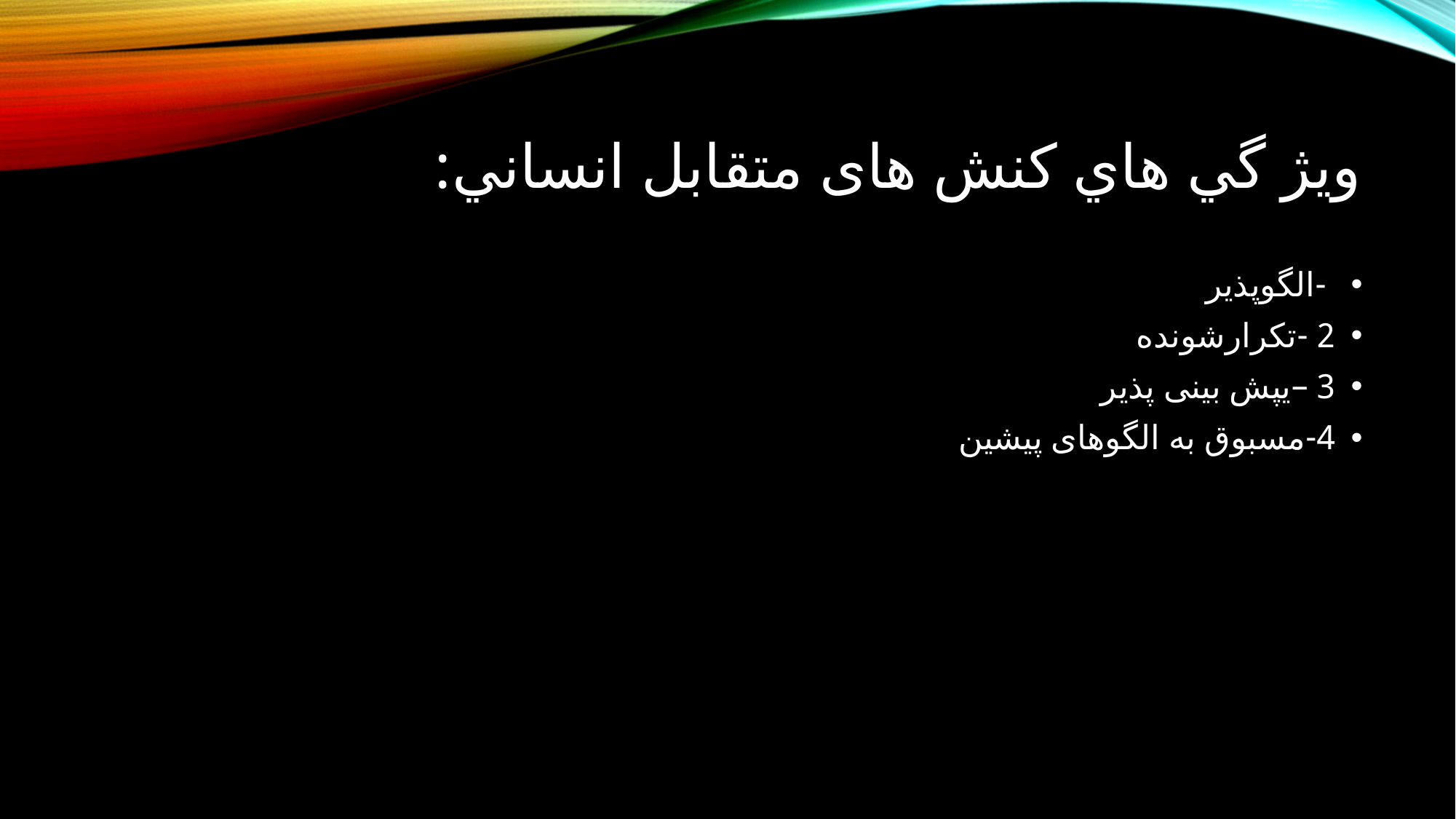

# ويژ گي هاي كنش های متقابل انساني:
 -الگوپذير
2 -تكرارشونده
3 –يپش بینی پذیر
4-مسبوق به الگوهای پیشین